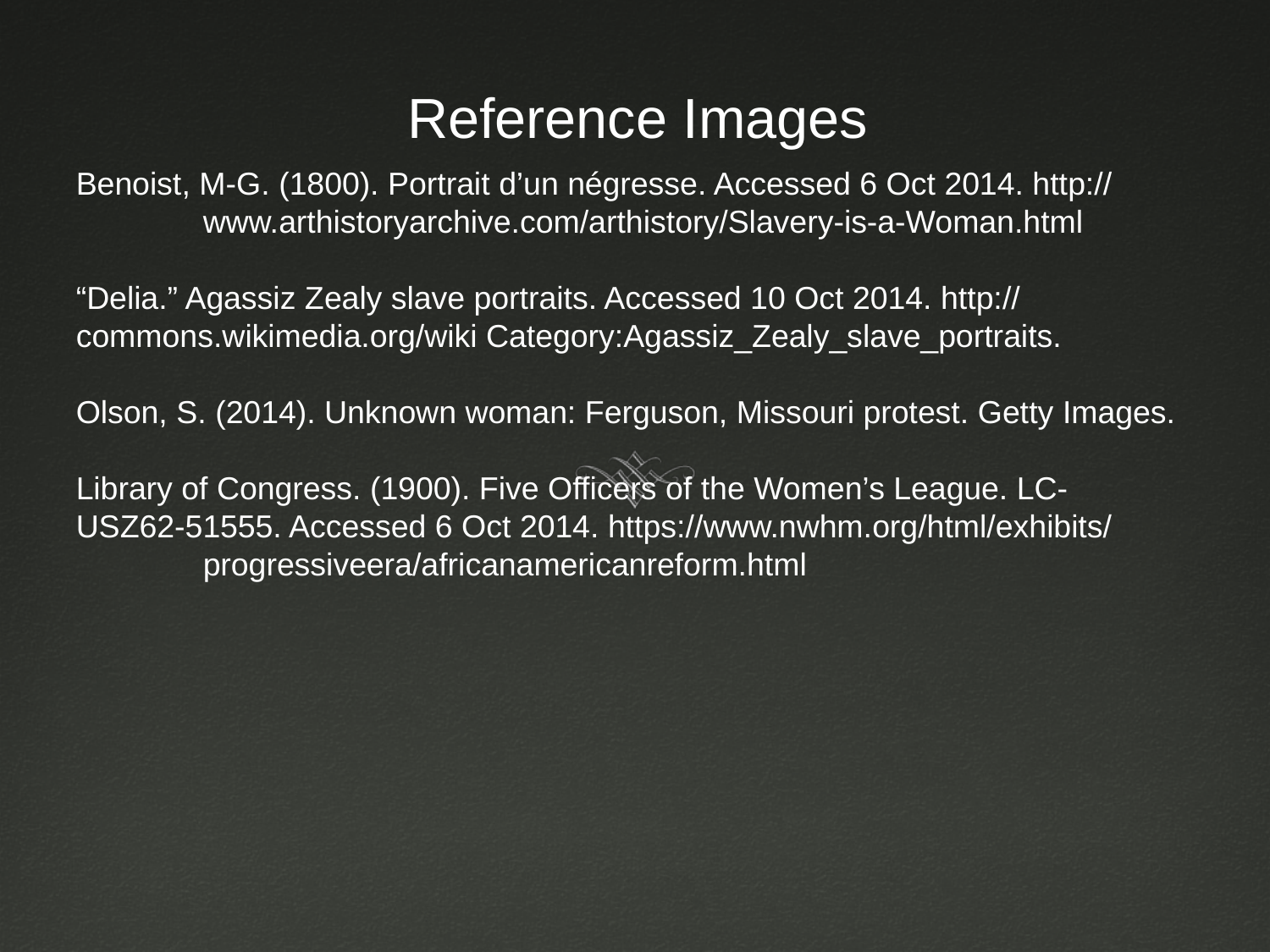

Reference Images
Benoist, M-G. (1800). Portrait d’un négresse. Accessed 6 Oct 2014. http://	www.arthistoryarchive.com/arthistory/Slavery-is-a-Woman.html

“Delia.” Agassiz Zealy slave portraits. Accessed 10 Oct 2014. http://	commons.wikimedia.org/wiki Category:Agassiz_Zealy_slave_portraits.

Olson, S. (2014). Unknown woman: Ferguson, Missouri protest. Getty Images.

Library of Congress. (1900). Five Officers of the Women’s League. LC-	USZ62-51555. Accessed 6 Oct 2014. https://www.nwhm.org/html/exhibits/	progressiveera/africanamericanreform.html